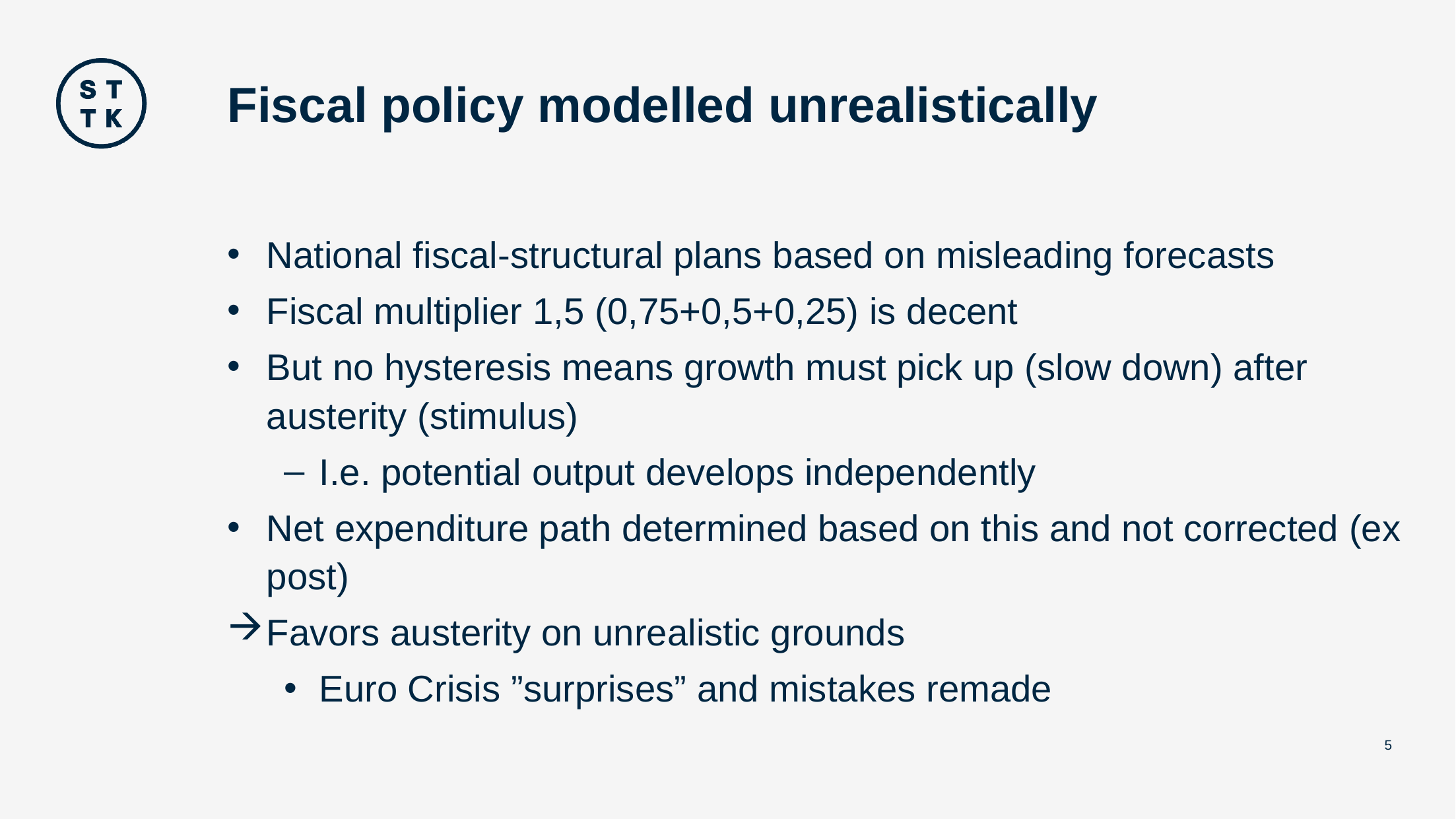

# Fiscal policy modelled unrealistically
National fiscal-structural plans based on misleading forecasts
Fiscal multiplier 1,5 (0,75+0,5+0,25) is decent
But no hysteresis means growth must pick up (slow down) after austerity (stimulus)
I.e. potential output develops independently
Net expenditure path determined based on this and not corrected (ex post)
Favors austerity on unrealistic grounds
Euro Crisis ”surprises” and mistakes remade

5